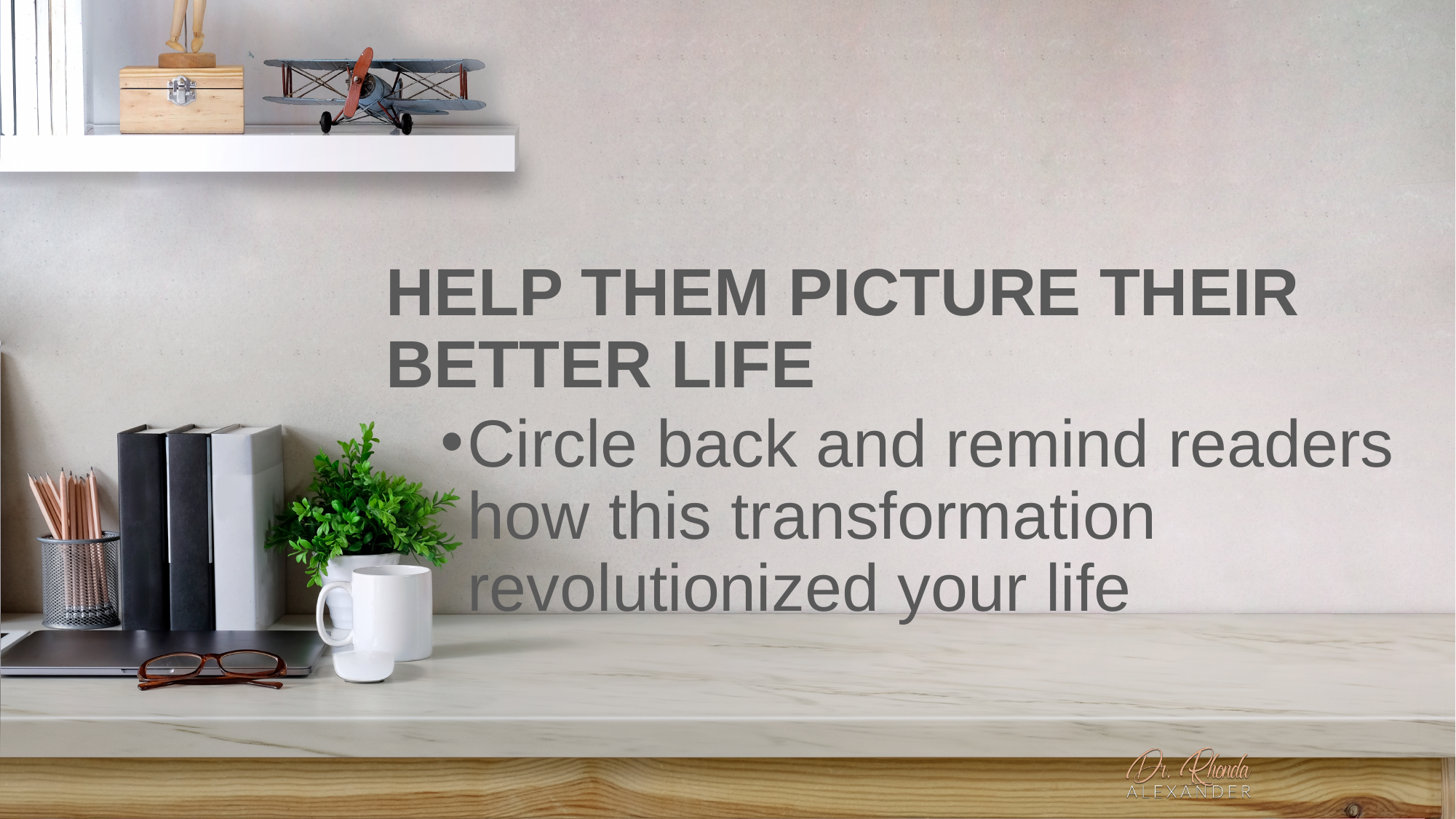

# HELP THEM PICTURE THEIR BETTER LIFE
Circle back and remind readers how this transformation revolutionized your life